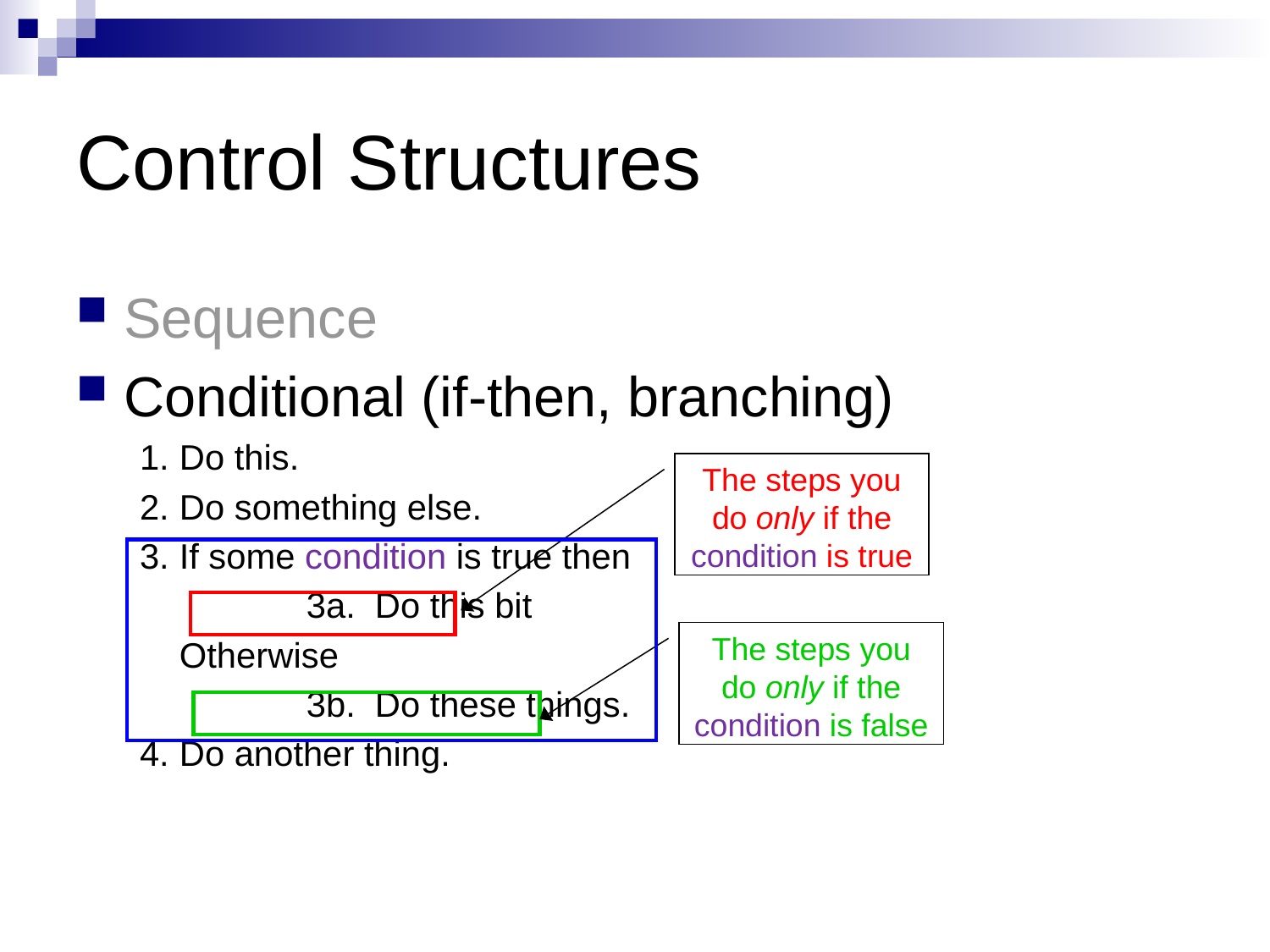

# Control Structures
Sequence
Conditional (if-then, branching)
1.	Do this.
2.	Do something else.
3.	If some condition is true then
		3a.  Do this bit
	Otherwise
		3b.  Do these things.
4.	Do another thing.
The steps you do only if the condition is true

The steps you do only if the condition is false